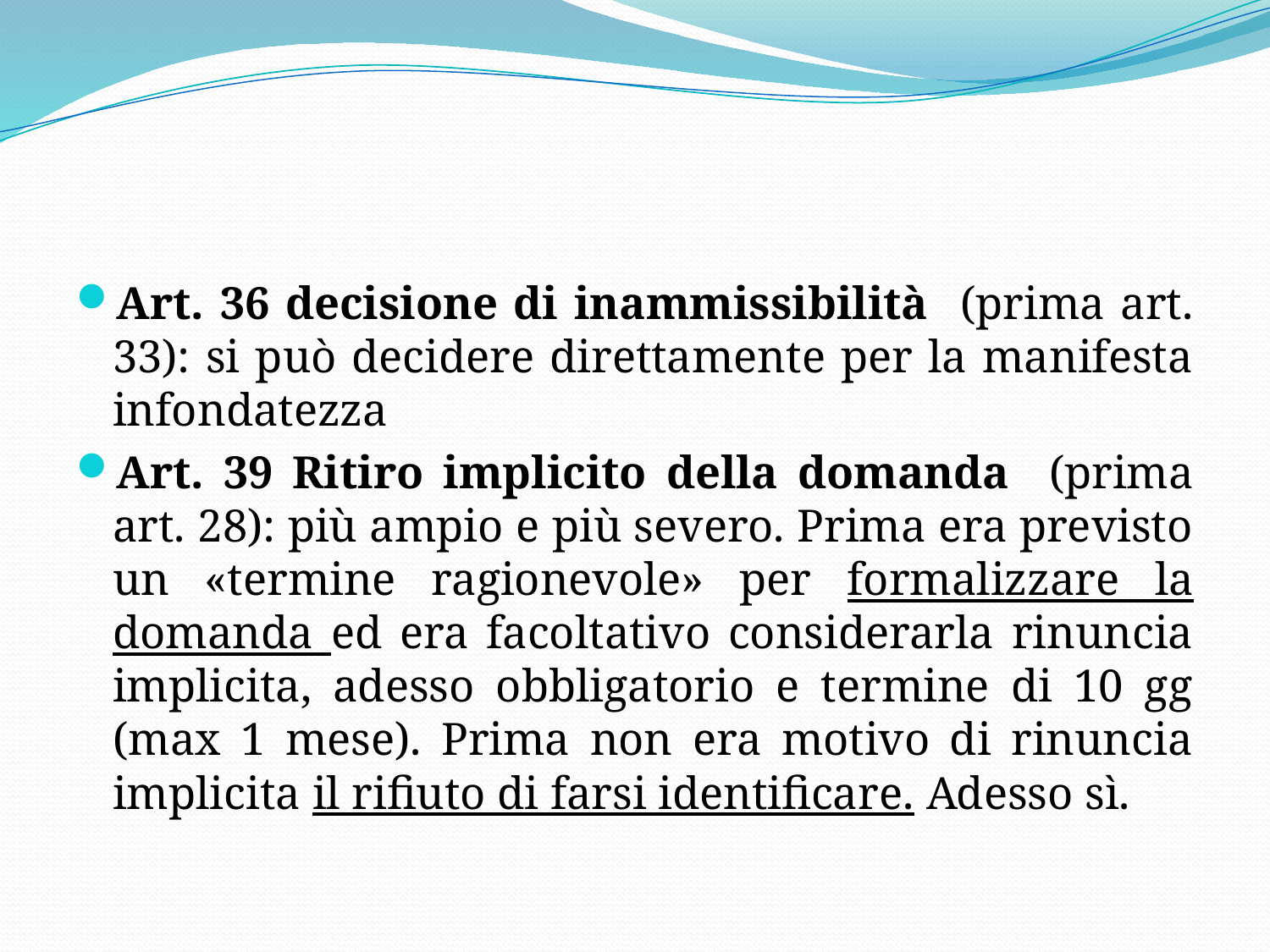

#
Art. 36 decisione di inammissibilità  (prima art. 33): si può decidere direttamente per la manifesta infondatezza
Art. 39 Ritiro implicito della domanda  (prima art. 28): più ampio e più severo. Prima era previsto un «termine ragionevole» per formalizzare la domanda ed era facoltativo considerarla rinuncia implicita, adesso obbligatorio e termine di 10 gg (max 1 mese). Prima non era motivo di rinuncia implicita il rifiuto di farsi identificare. Adesso sì.